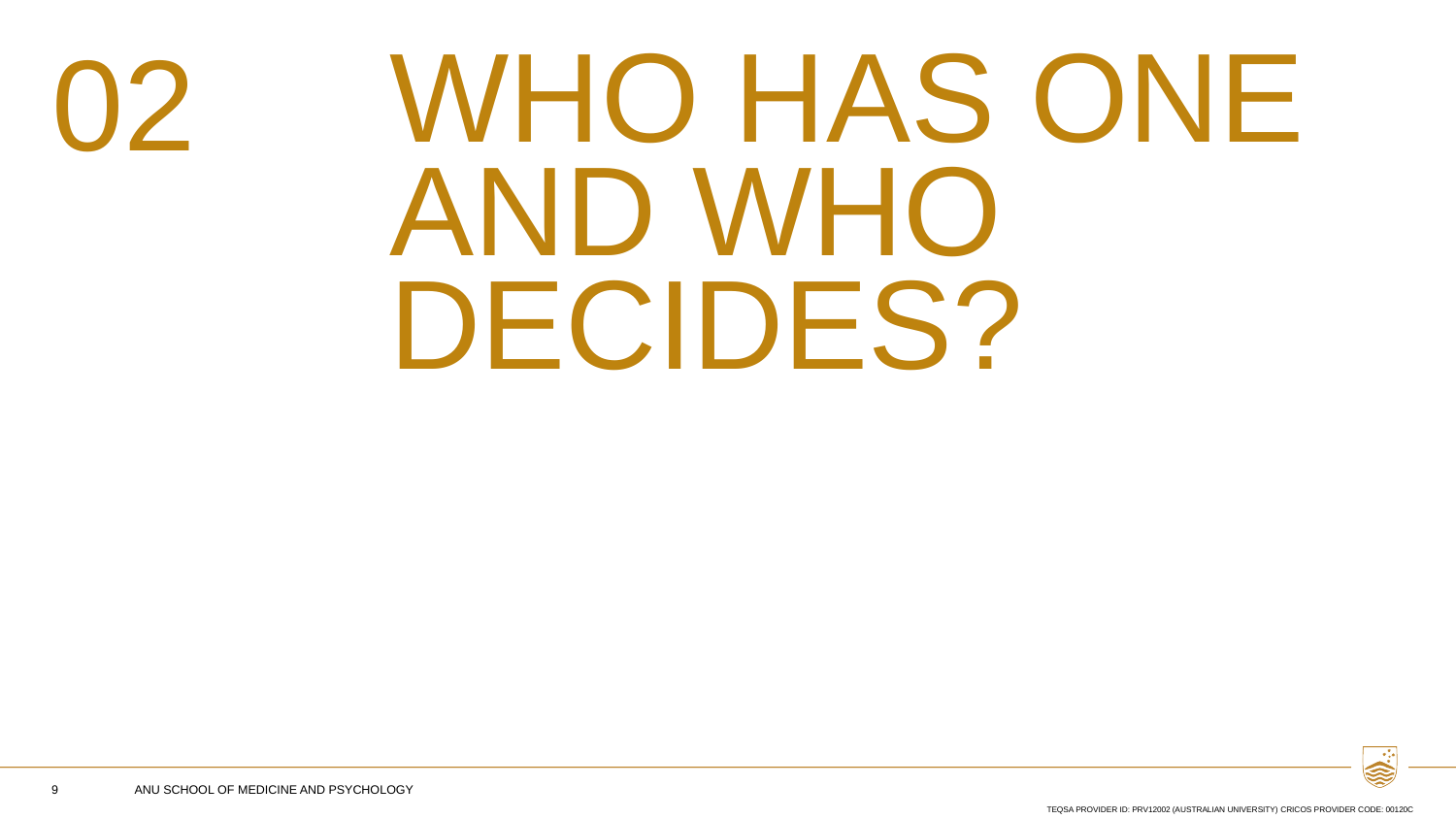

02
# Who has one and who decides?
9
ANU SCHOOL OF MEDICINE AND PSYCHOLOGY